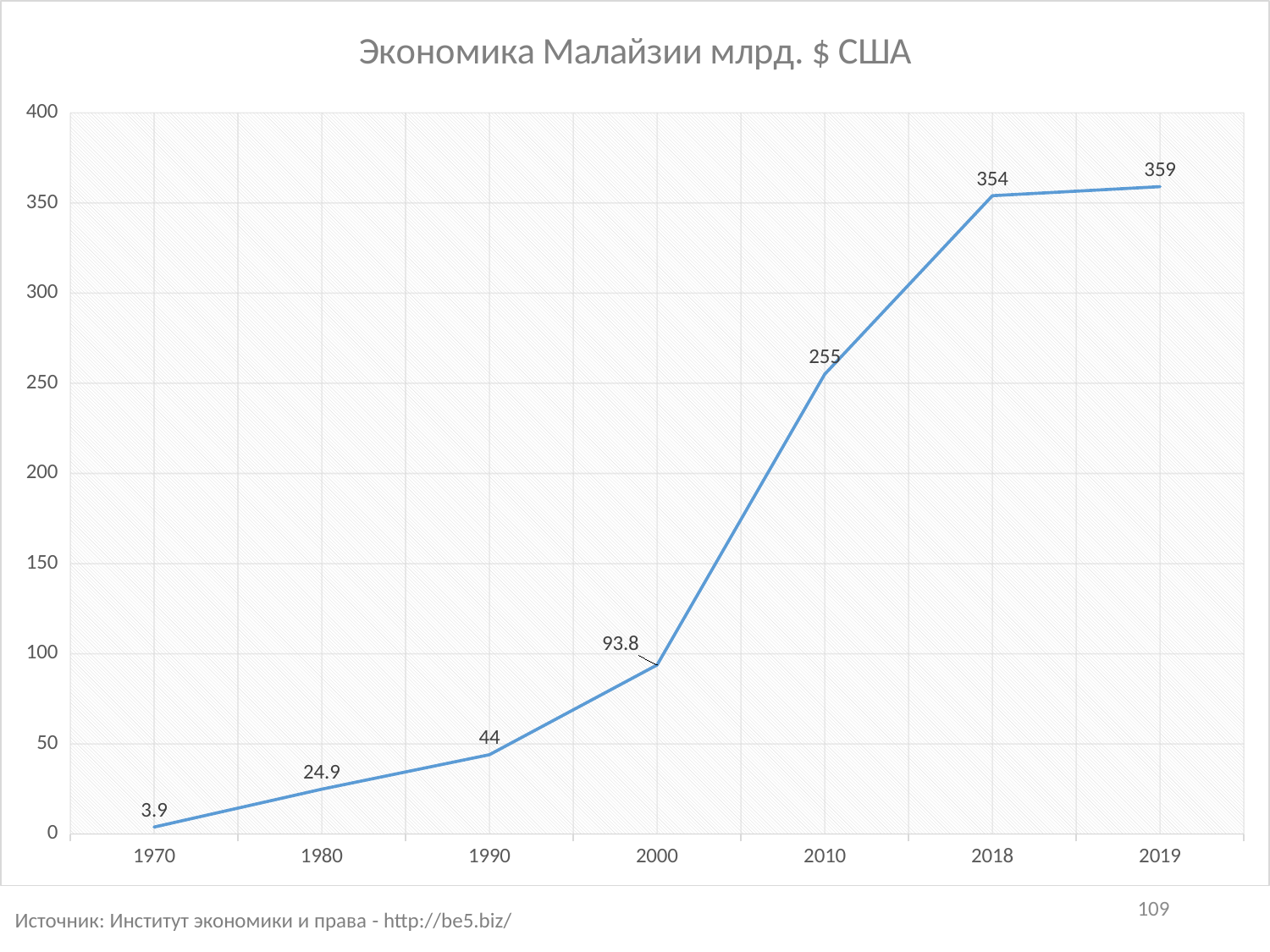

### Chart: Экономика Малайзии млрд. $ США

| Category | Ряд 1 |
|---|---|
| 1970 | 3.9 |
| 1980 | 24.9 |
| 1990 | 44.0 |
| 2000 | 93.8 |
| 2010 | 255.0 |
| 2018 | 354.0 |
| 2019 | 359.0 |
109
Источник: Институт экономики и права - http://be5.biz/